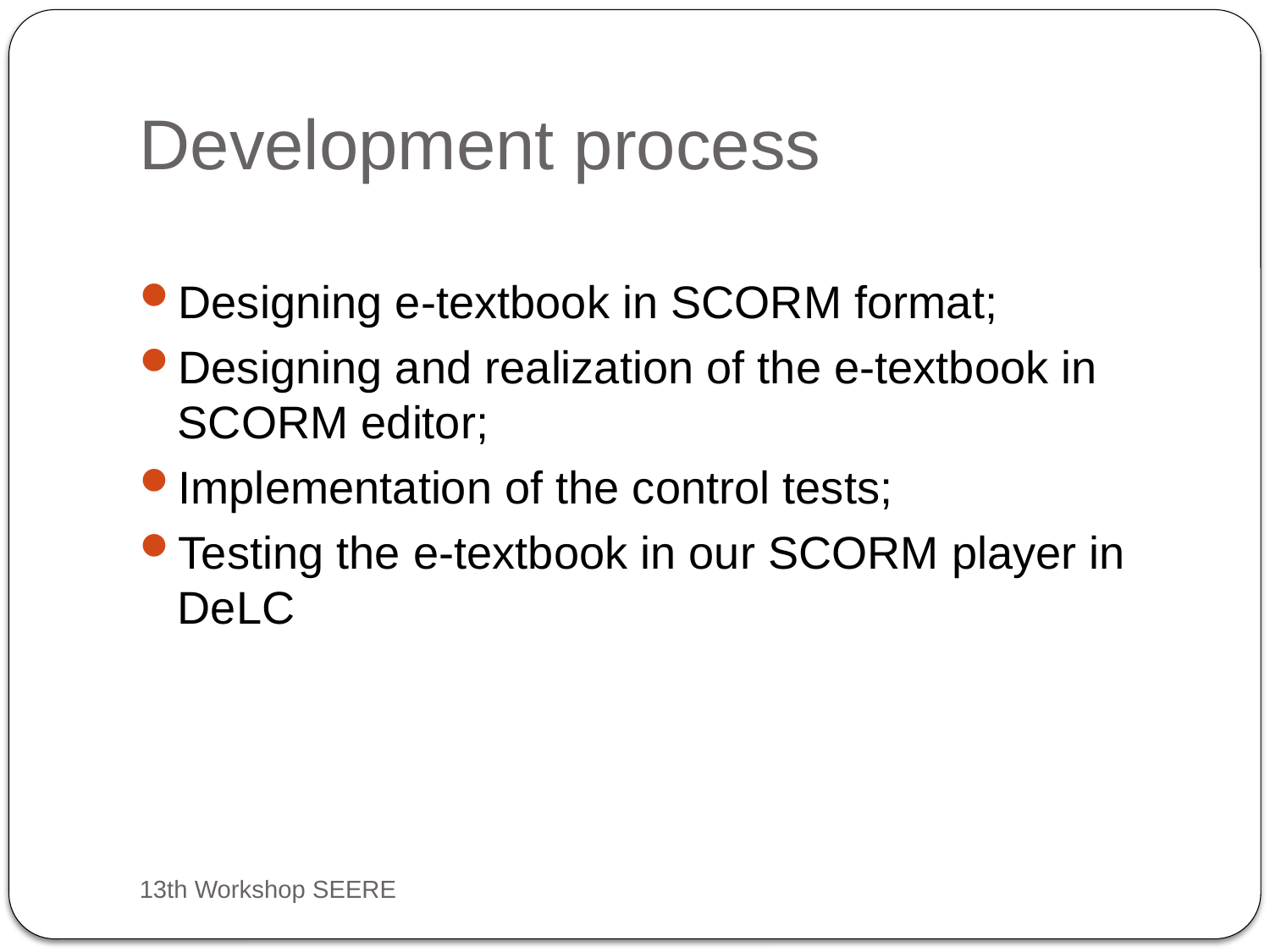

# Development process

Designing e-textbook in SCORM format;
Designing and realization of the e-textbook in SCORM editor;
Implementation of the control tests;
Testing the e-textbook in our SCORM player in DeLC
13th Workshop SEERE